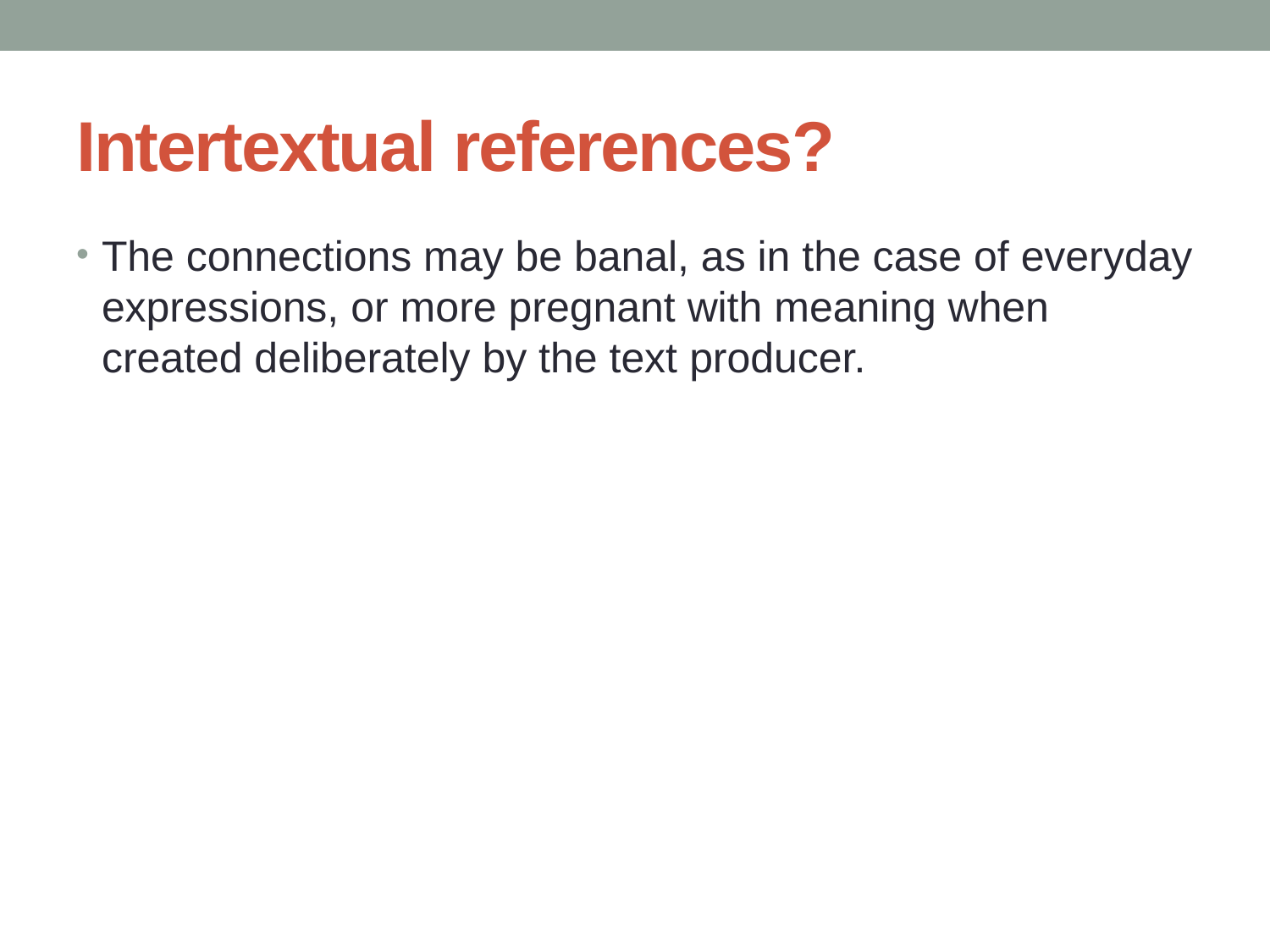

# Intertextual references?
The connections may be banal, as in the case of everyday expressions, or more pregnant with meaning when created deliberately by the text producer.